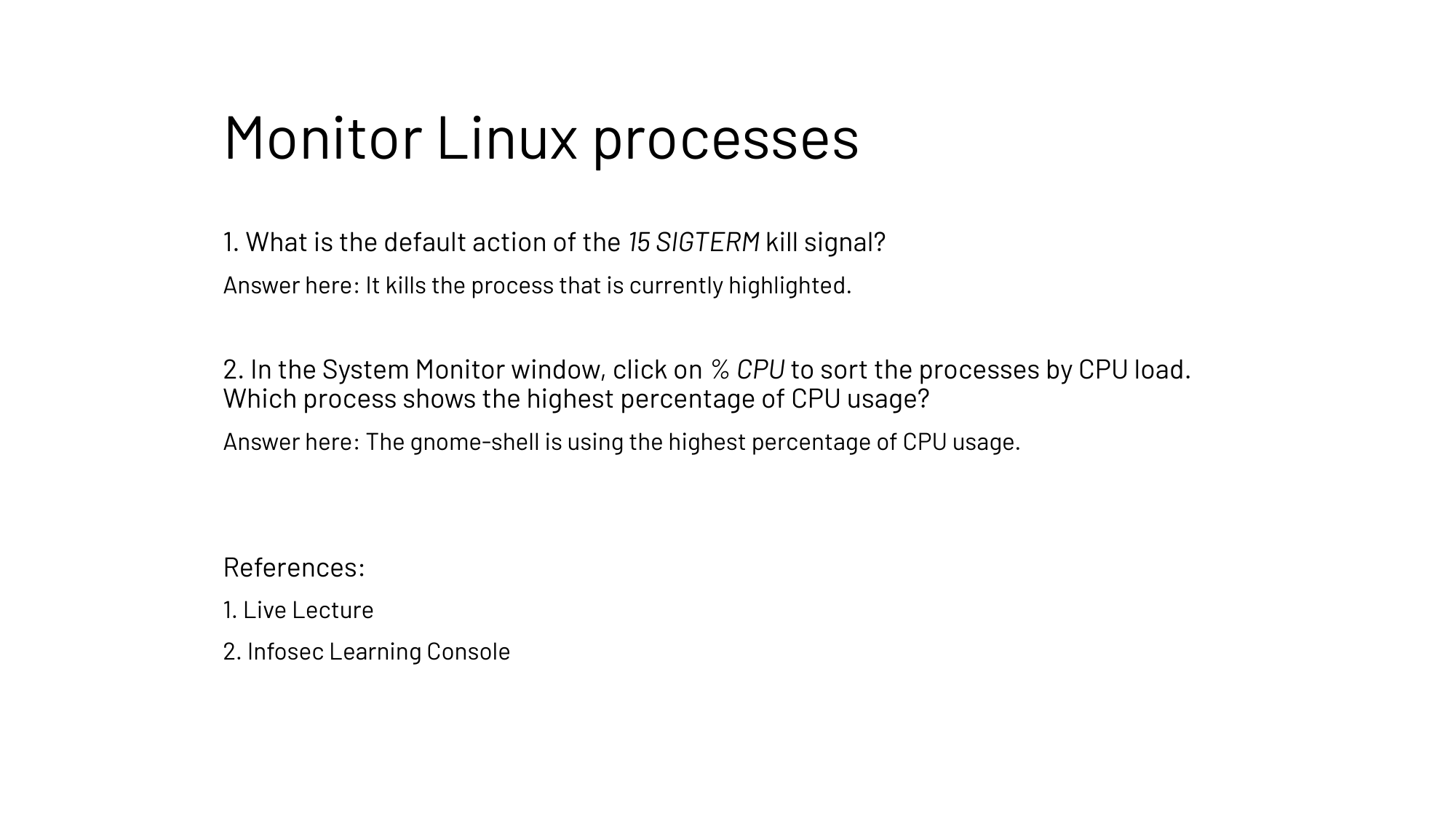

# Monitor Linux processes
1. What is the default action of the 15 SIGTERM kill signal?
Answer here: It kills the process that is currently highlighted.

2. In the System Monitor window, click on % CPU to sort the processes by CPU load. Which process shows the highest percentage of CPU usage?
Answer here: The gnome-shell is using the highest percentage of CPU usage.

References:
1. Live Lecture
2. Infosec Learning Console